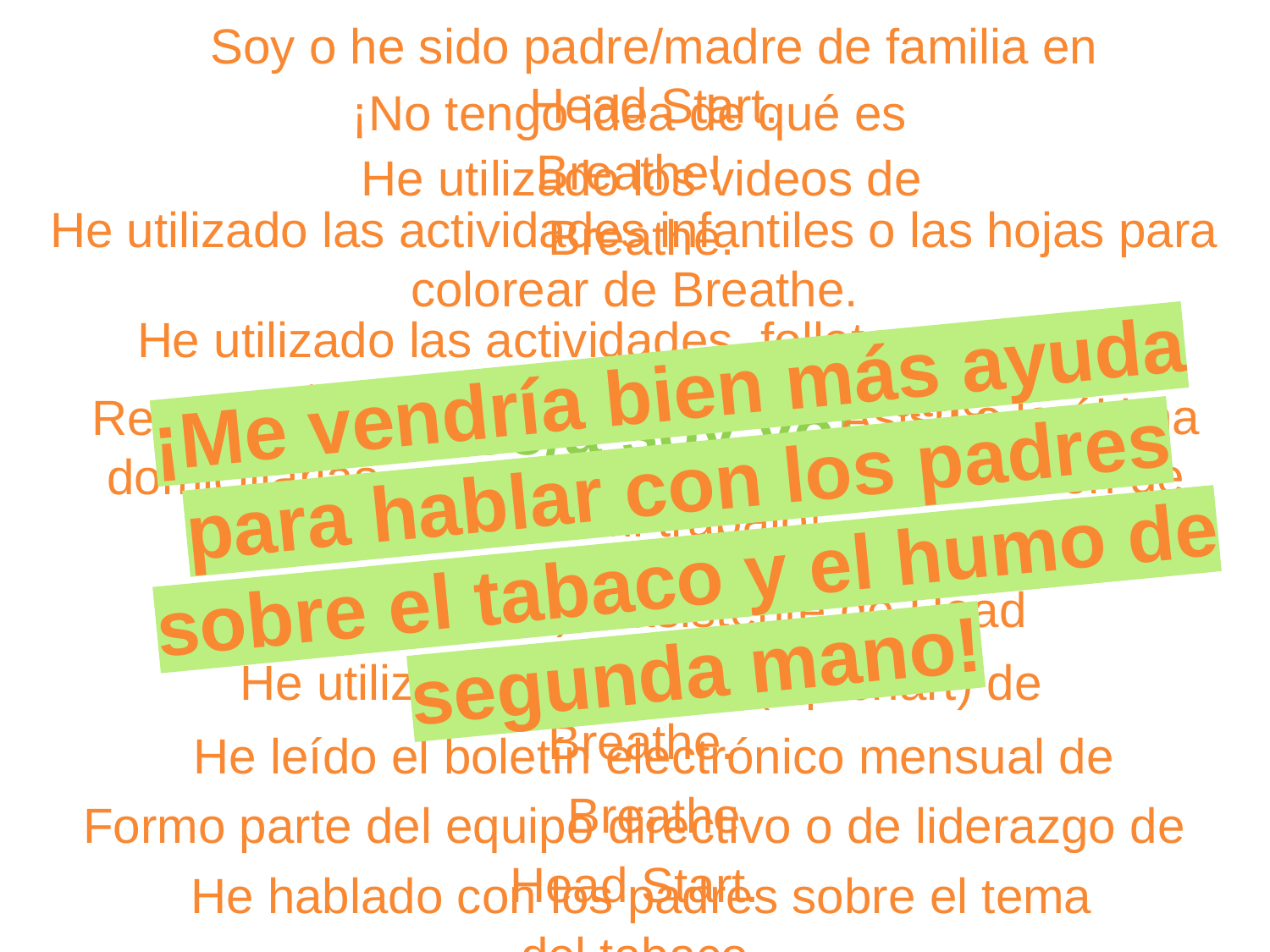

Soy o he sido padre/madre de familia en Head Start.
¡No tengo idea de qué es Breathe!
He utilizado los videos de Breathe.
#
He utilizado las actividades infantiles o las hojas para colorear de Breathe.
He utilizado las actividades, folletos o fichas de trabajo para padres de Breathe.
¡Me vendría bien más ayuda para hablar con los padres sobre el tabaco y el humo de segunda mano!
Asistí a la última capacitación de
Breathe
Realizo visitas domiciliarias.
Ese/a soy yo!
¡Amo mi trabajo!
Soy maestro(a) o asistente de Head Start.
He utilizado el rotafolio (flip chart) de Breathe.
He leído el boletín electrónico mensual de Breathe
Formo parte del equipo directivo o de liderazgo de Head Start.

He hablado con los padres sobre el tema del tabaco.